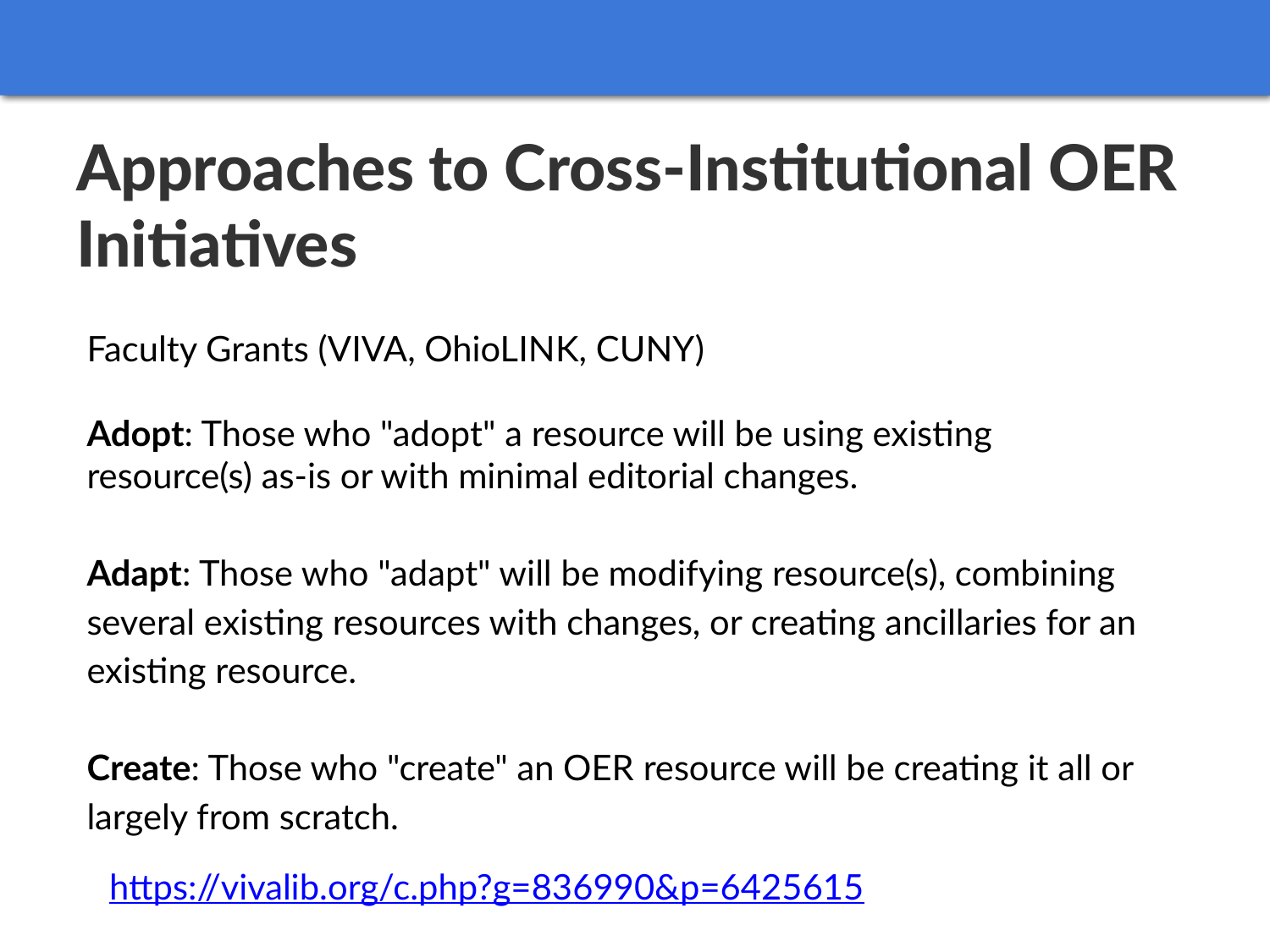

# Approaches to Cross-Institutional OER Initiatives
Faculty Grants (VIVA, OhioLINK, CUNY)

Adopt: Those who "adopt" a resource will be using existing resource(s) as-is or with minimal editorial changes.

Adapt: Those who "adapt" will be modifying resource(s), combining several existing resources with changes, or creating ancillaries for an existing resource.

Create: Those who "create" an OER resource will be creating it all or largely from scratch.

https://vivalib.org/c.php?g=836990&p=6425615